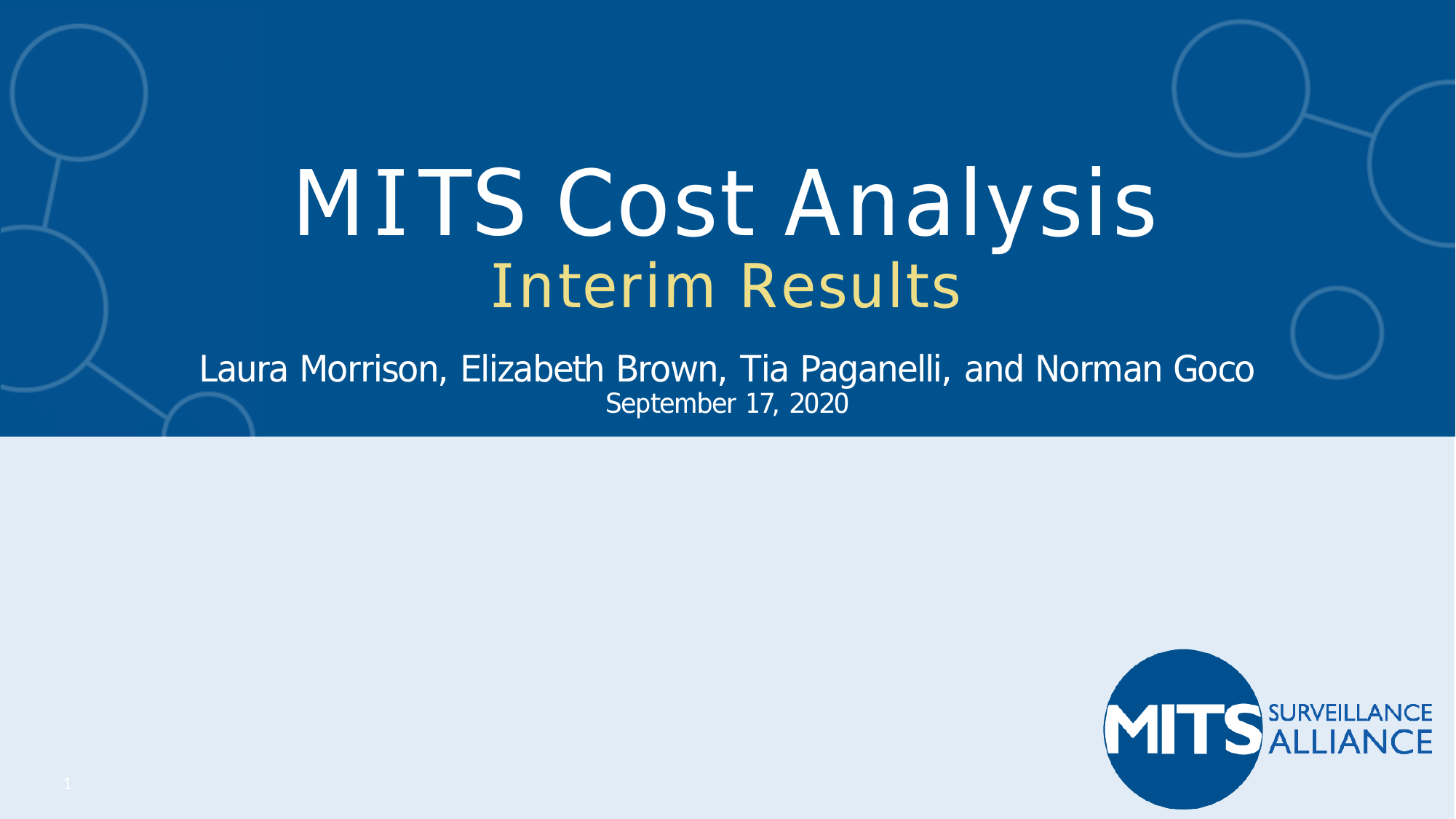

# MITS Cost Analysis Interim Results
Laura Morrison, Elizabeth Brown, Tia Paganelli, and Norman Goco
September 17, 2020
1